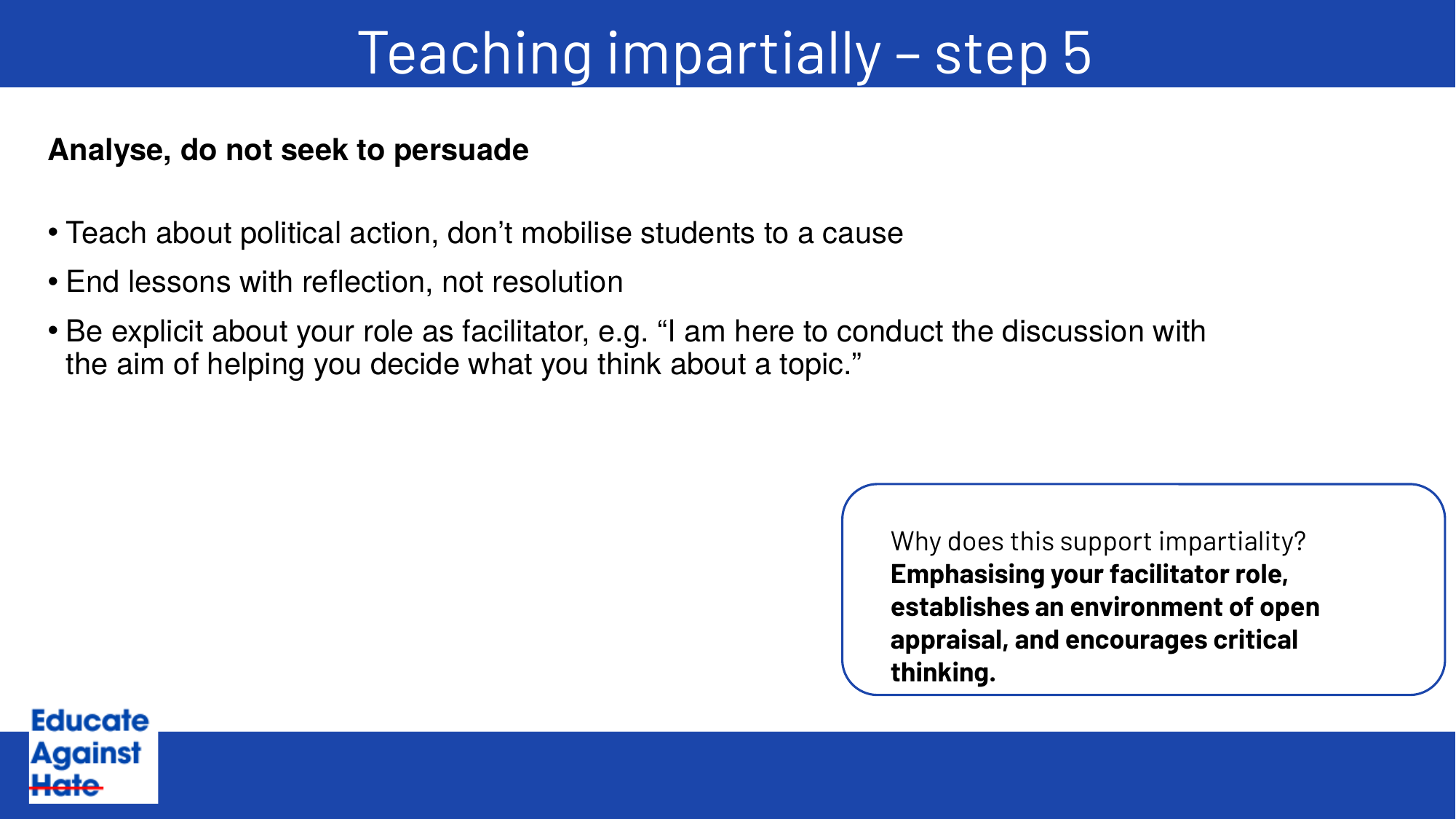

Teaching impartially – step 5
Analyse, do not seek to persuade

Teach about political action, don’t mobilise students to a cause
End lessons with reflection, not resolution
Be explicit about your role as facilitator, e.g. “I am here to conduct the discussion with the aim of helping you decide what you think about a topic.”

Why does this support impartiality?
Emphasising your facilitator role, establishes an environment of open appraisal, and encourages critical thinking.